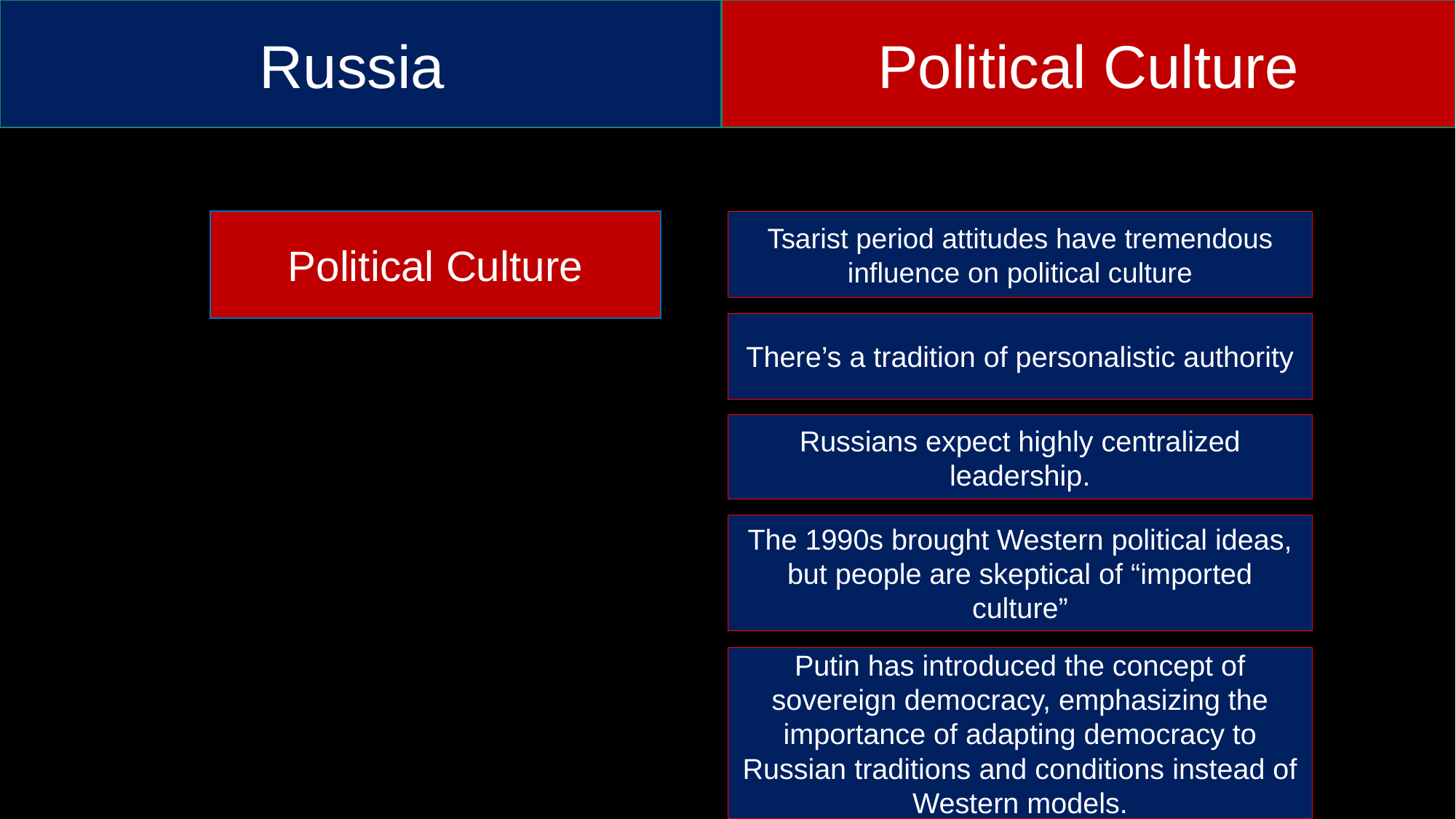

Russia
Political Culture
Tsarist period attitudes have tremendous influence on political culture
Political Culture
There’s a tradition of personalistic authority
Russians expect highly centralized leadership.
The 1990s brought Western political ideas, but people are skeptical of “imported culture”
Putin has introduced the concept of sovereign democracy, emphasizing the importance of adapting democracy to Russian traditions and conditions instead of Western models.